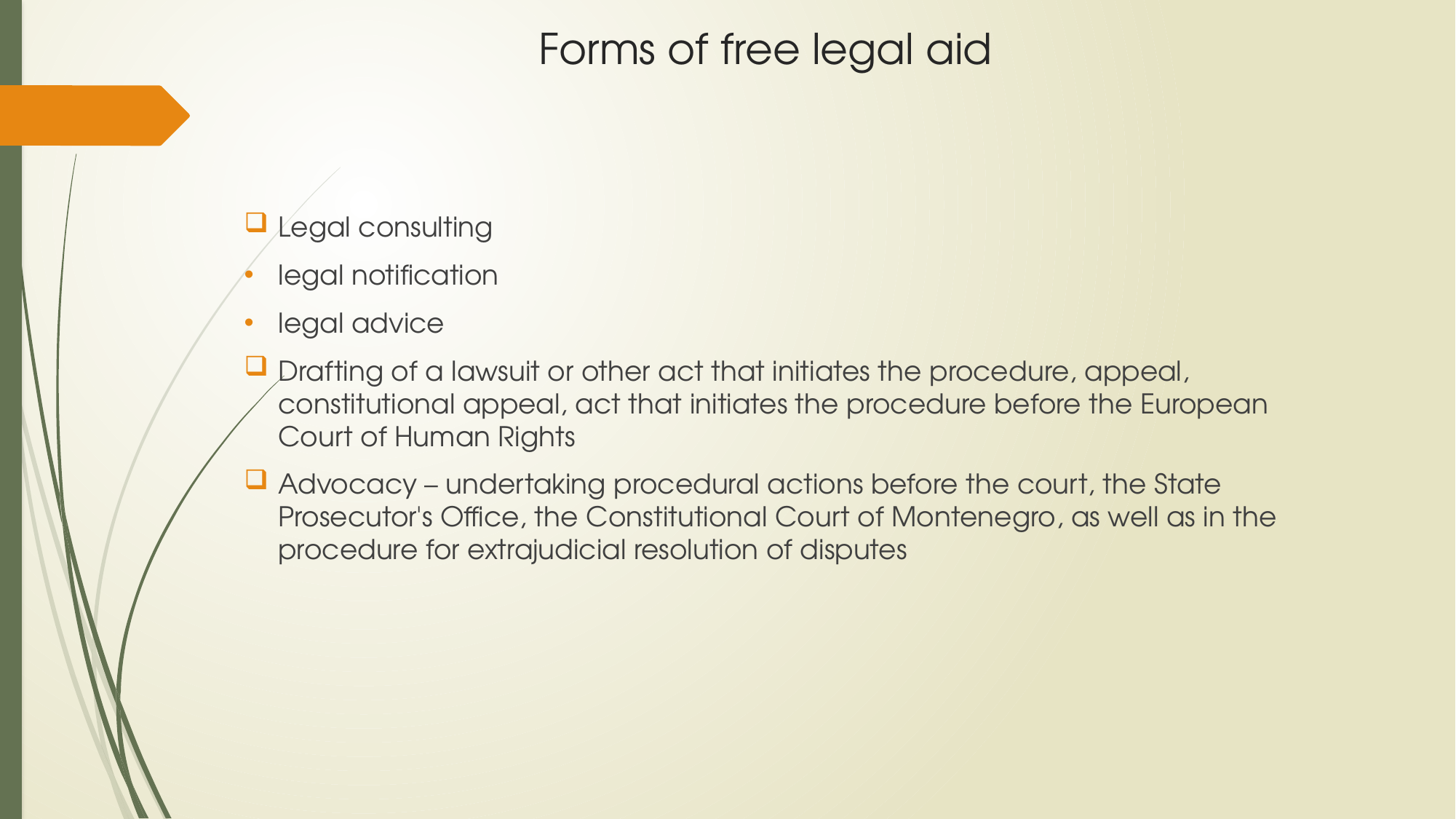

# Forms of free legal aid
Legal consulting
legal notification
legal advice
Drafting of a lawsuit or other act that initiates the procedure, appeal, constitutional appeal, act that initiates the procedure before the European Court of Human Rights
Advocacy – undertaking procedural actions before the court, the State Prosecutor's Office, the Constitutional Court of Montenegro, as well as in the procedure for extrajudicial resolution of disputes